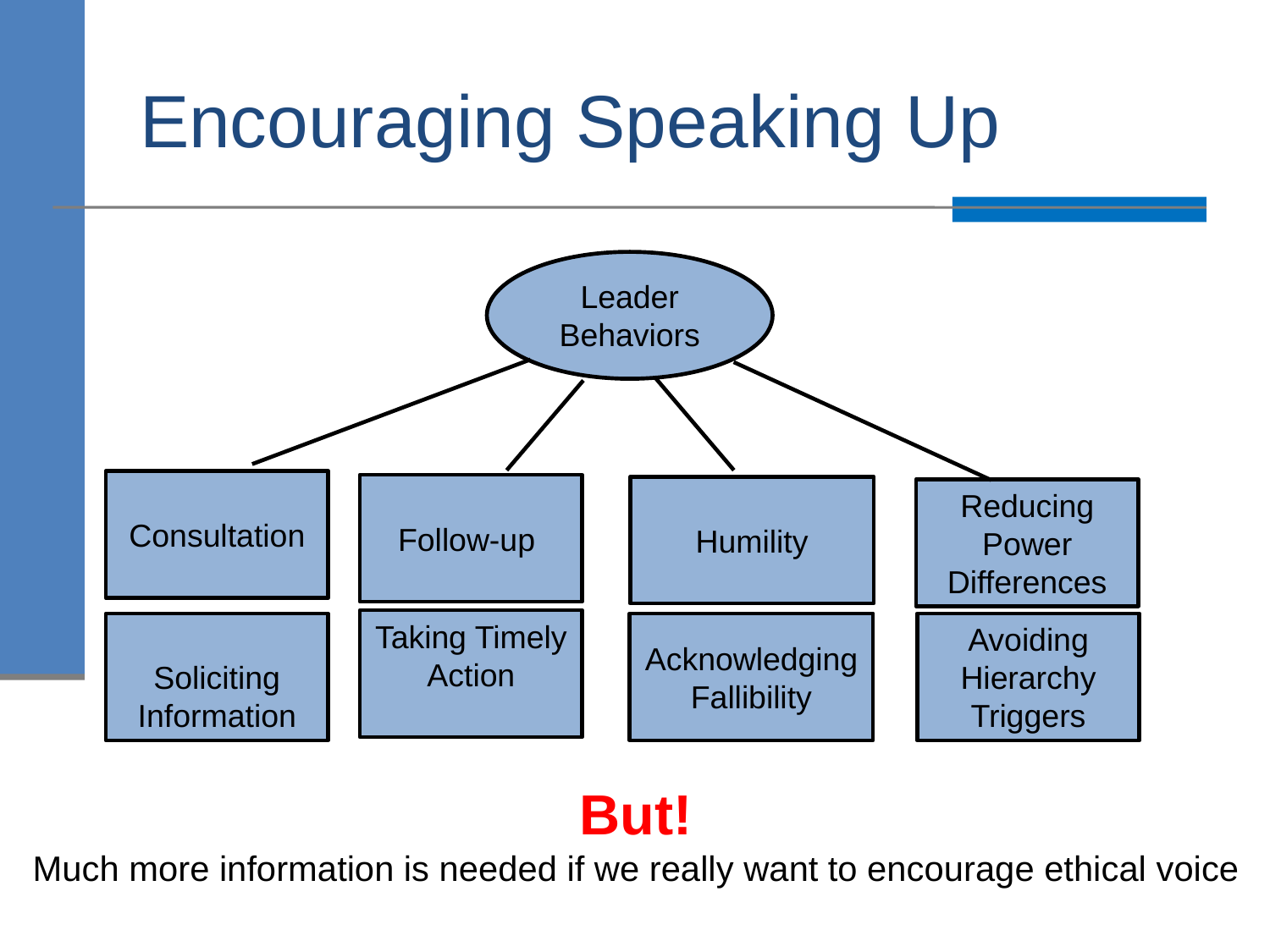

# Encouraging Speaking Up
Leader Behaviors

Consultation

Follow-up

Humility
Reducing Power
Differences
Taking Timely Action

Soliciting Information
Acknowledging Fallibility
Avoiding Hierarchy Triggers
But!
Much more information is needed if we really want to encourage ethical voice